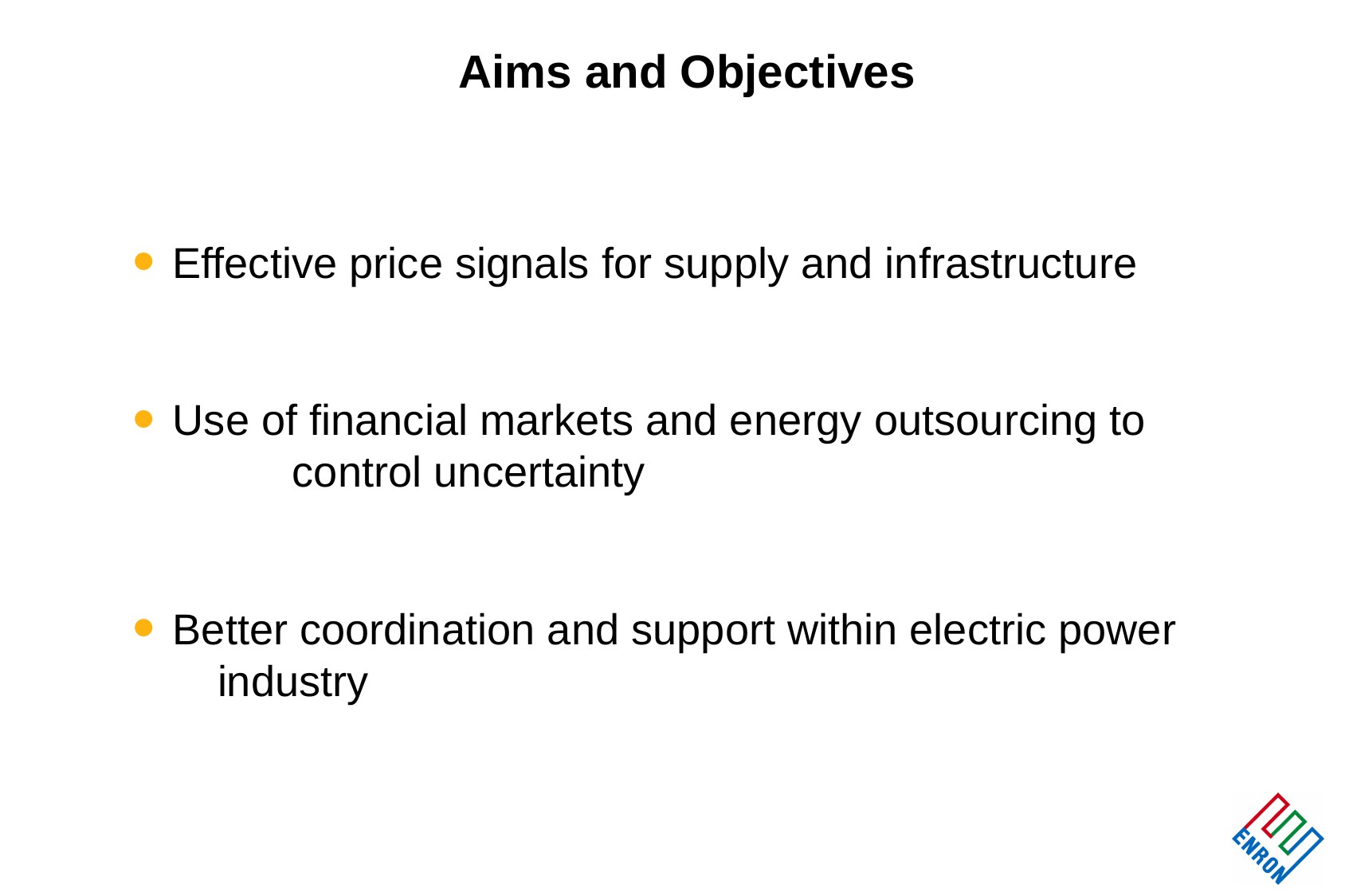

Aims and Objectives
 Effective price signals for supply and infrastructure

 Use of financial markets and energy outsourcing to 		 control uncertainty

 Better coordination and support within electric power 	 industry